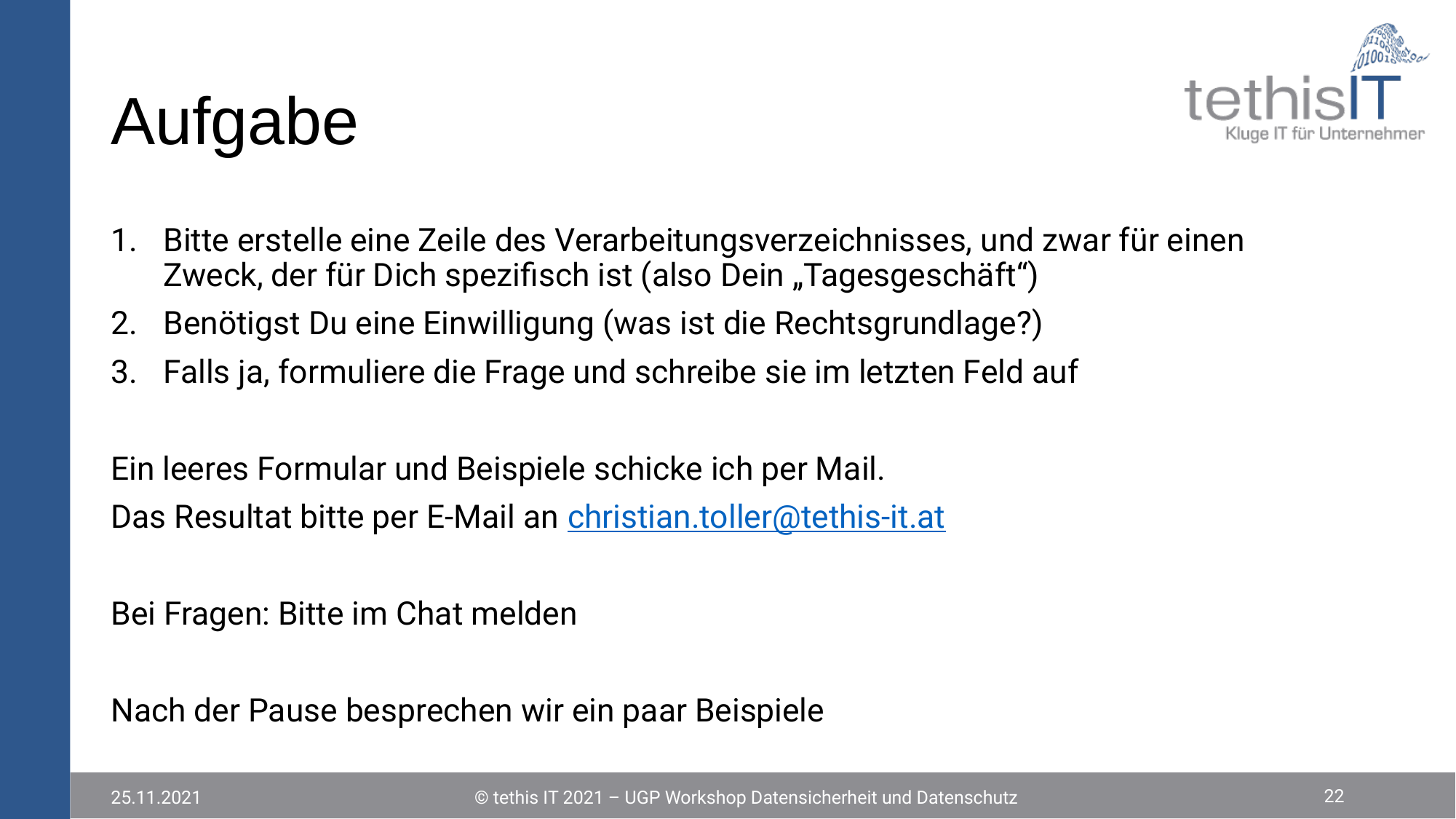

# Aufgabe
Bitte erstelle eine Zeile des Verarbeitungsverzeichnisses, und zwar für einen Zweck, der für Dich spezifisch ist (also Dein „Tagesgeschäft“)
Benötigst Du eine Einwilligung (was ist die Rechtsgrundlage?)
Falls ja, formuliere die Frage und schreibe sie im letzten Feld auf

Ein leeres Formular und Beispiele schicke ich per Mail.
Das Resultat bitte per E-Mail an christian.toller@tethis-it.at

Bei Fragen: Bitte im Chat melden

Nach der Pause besprechen wir ein paar Beispiele

22
© tethis IT 2021 – UGP Workshop Datensicherheit und Datenschutz
25.11.2021